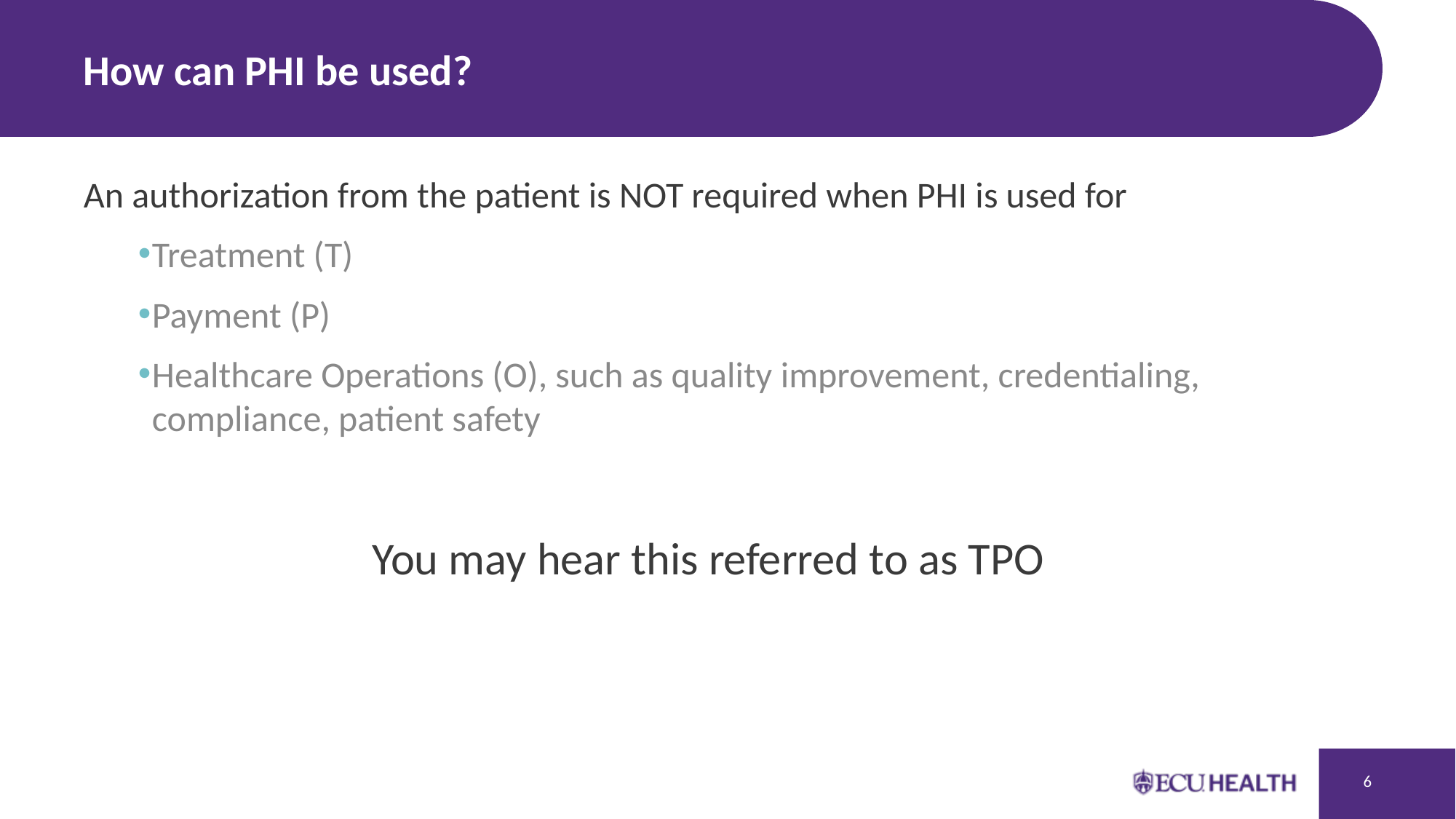

# How can PHI be used?
An authorization from the patient is NOT required when PHI is used for
Treatment (T)
Payment (P)
Healthcare Operations (O), such as quality improvement, credentialing, compliance, patient safety
You may hear this referred to as TPO

6